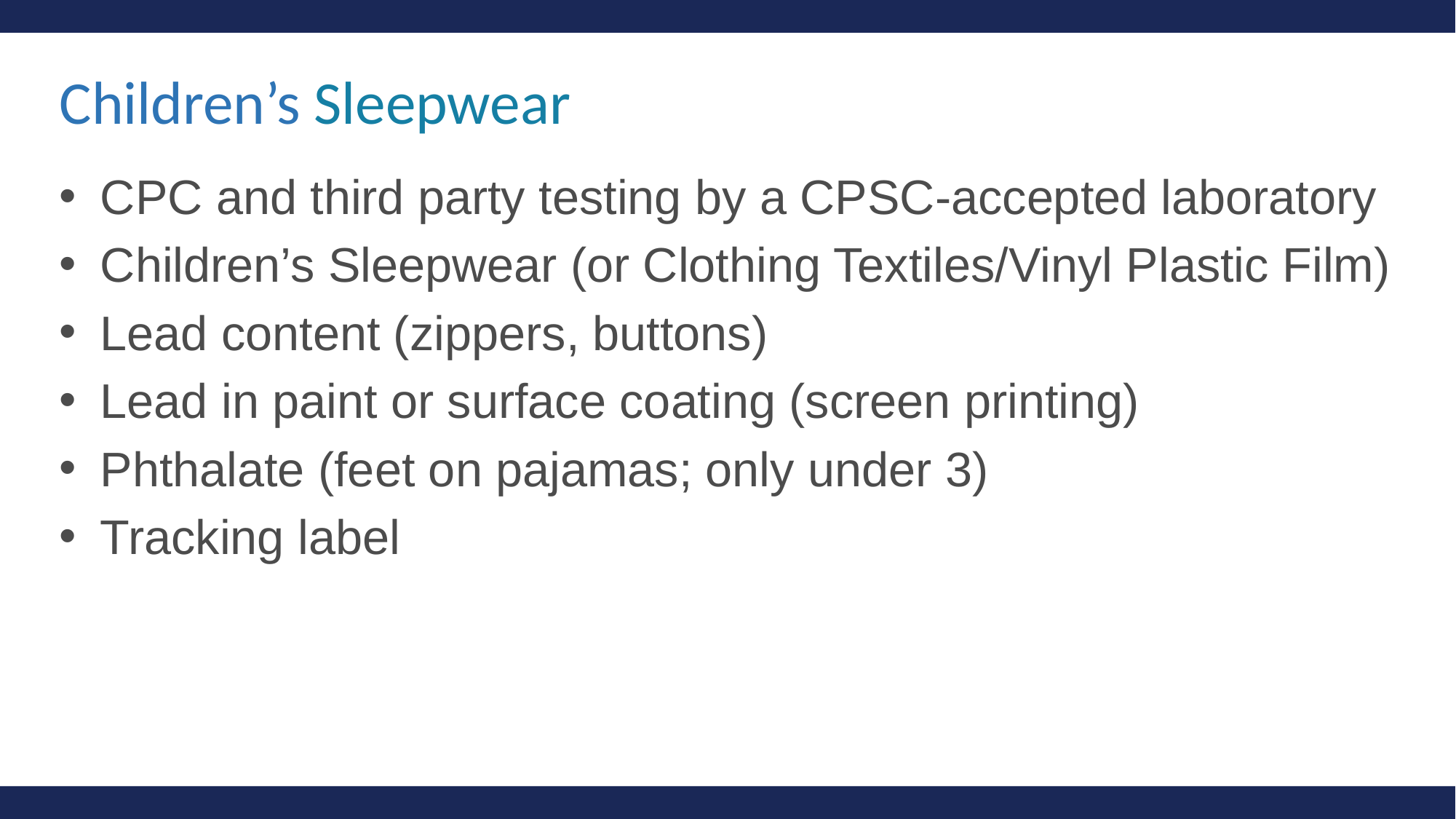

# Children’s Sleepwear
CPC and third party testing by a CPSC-accepted laboratory
Children’s Sleepwear (or Clothing Textiles/Vinyl Plastic Film)
Lead content (zippers, buttons)
Lead in paint or surface coating (screen printing)
Phthalate (feet on pajamas; only under 3)
Tracking label